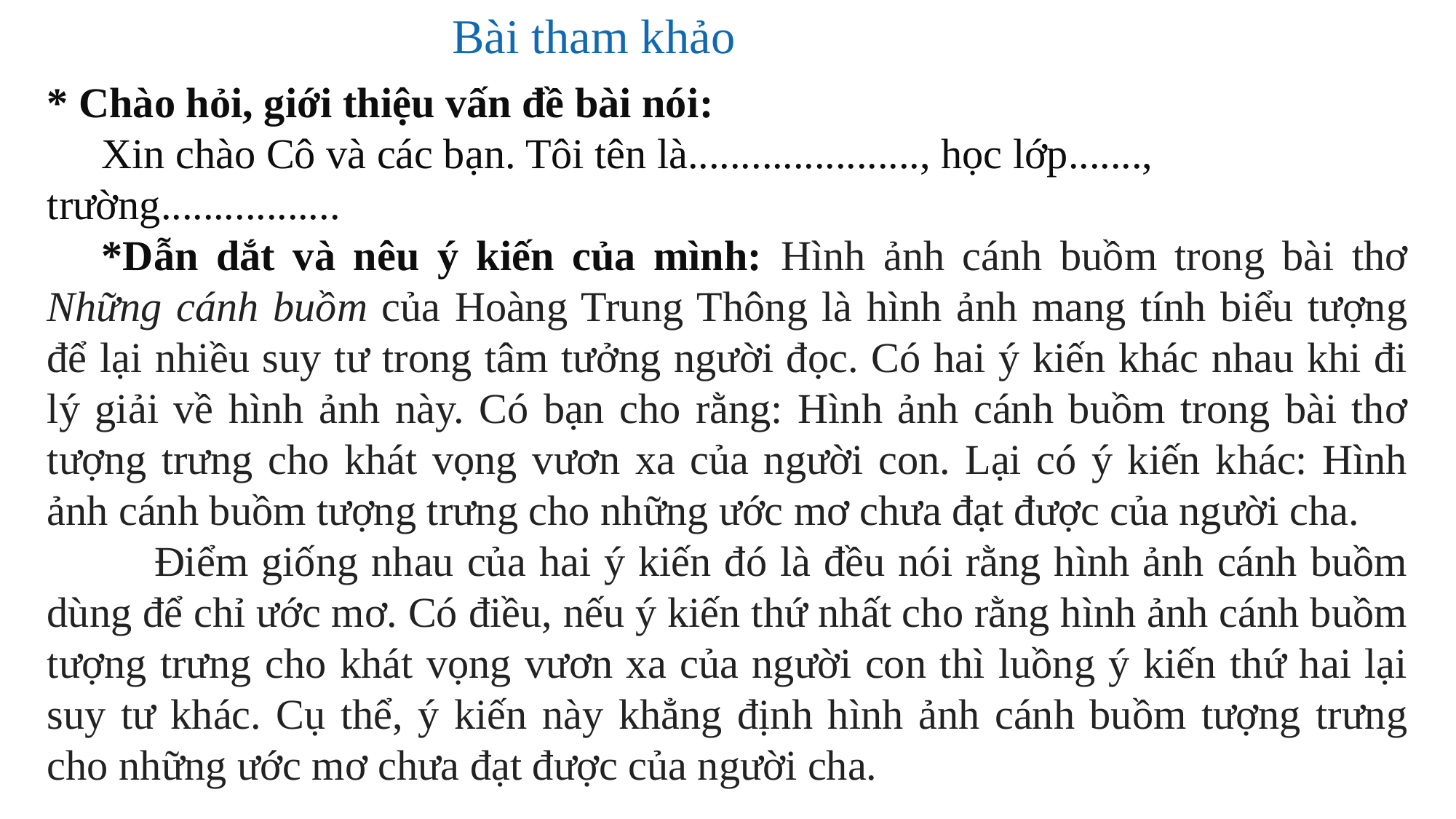

Bài tham khảo
* Chào hỏi, giới thiệu vấn đề bài nói:
Xin chào Cô và các bạn. Tôi tên là......................, học lớp......., trường.................
*Dẫn dắt và nêu ý kiến của mình: Hình ảnh cánh buồm trong bài thơ Những cánh buồm của Hoàng Trung Thông là hình ảnh mang tính biểu tượng để lại nhiều suy tư trong tâm tưởng người đọc. Có hai ý kiến khác nhau khi đi lý giải về hình ảnh này. Có bạn cho rằng: Hình ảnh cánh buồm trong bài thơ tượng trưng cho khát vọng vươn xa của người con. Lại có ý kiến khác: Hình ảnh cánh buồm tượng trưng cho những ước mơ chưa đạt được của người cha.
    Điểm giống nhau của hai ý kiến đó là đều nói rằng hình ảnh cánh buồm dùng để chỉ ước mơ. Có điều, nếu ý kiến thứ nhất cho rằng hình ảnh cánh buồm tượng trưng cho khát vọng vươn xa của người con thì luồng ý kiến thứ hai lại suy tư khác. Cụ thể, ý kiến này khẳng định hình ảnh cánh buồm tượng trưng cho những ước mơ chưa đạt được của người cha.